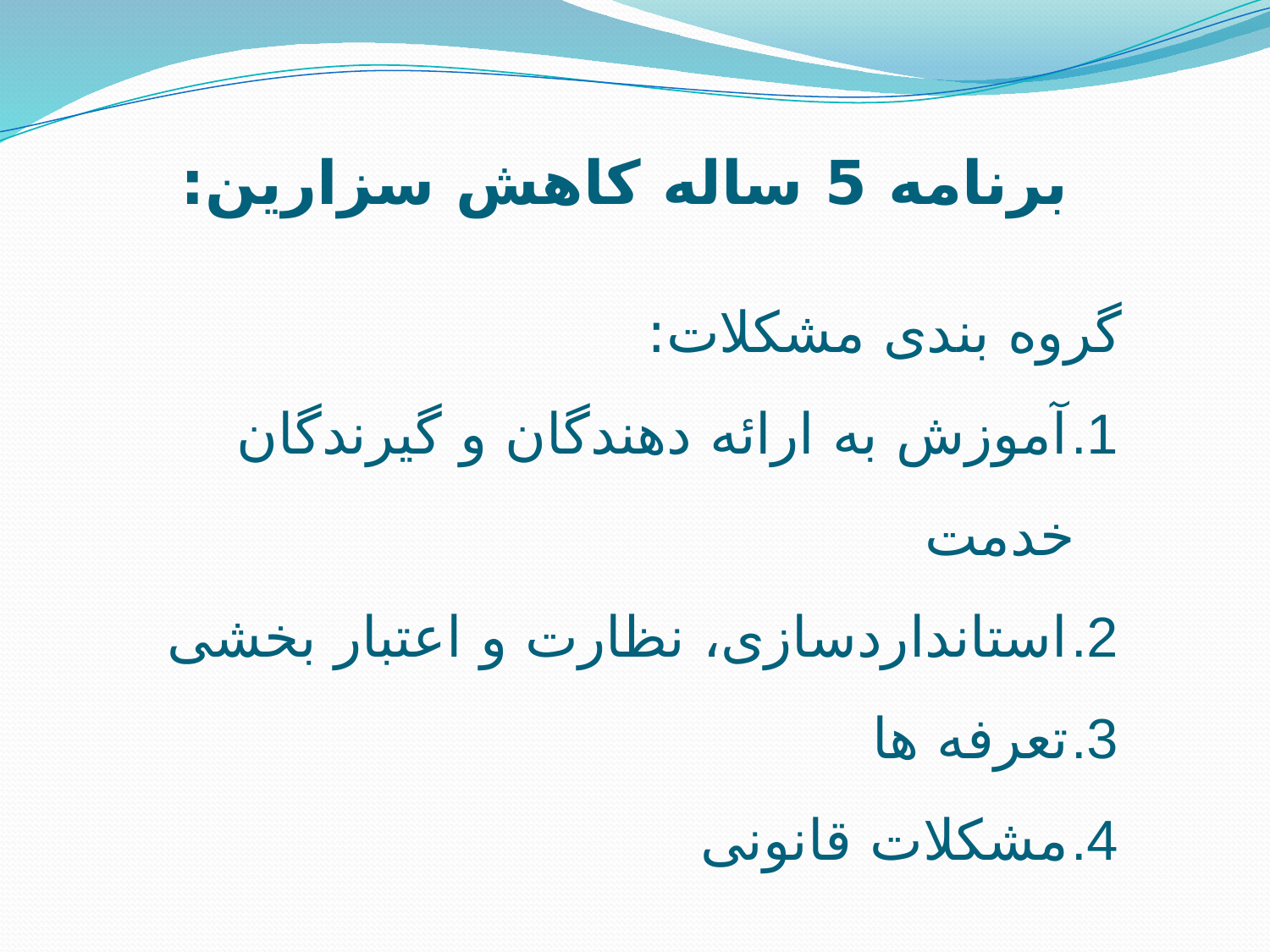

# برنامه 5 ساله کاهش سزارین:
گروه بندی مشکلات:
آموزش به ارائه دهندگان و گیرندگان خدمت
استانداردسازی، نظارت و اعتبار بخشی
تعرفه ها
مشکلات قانونی